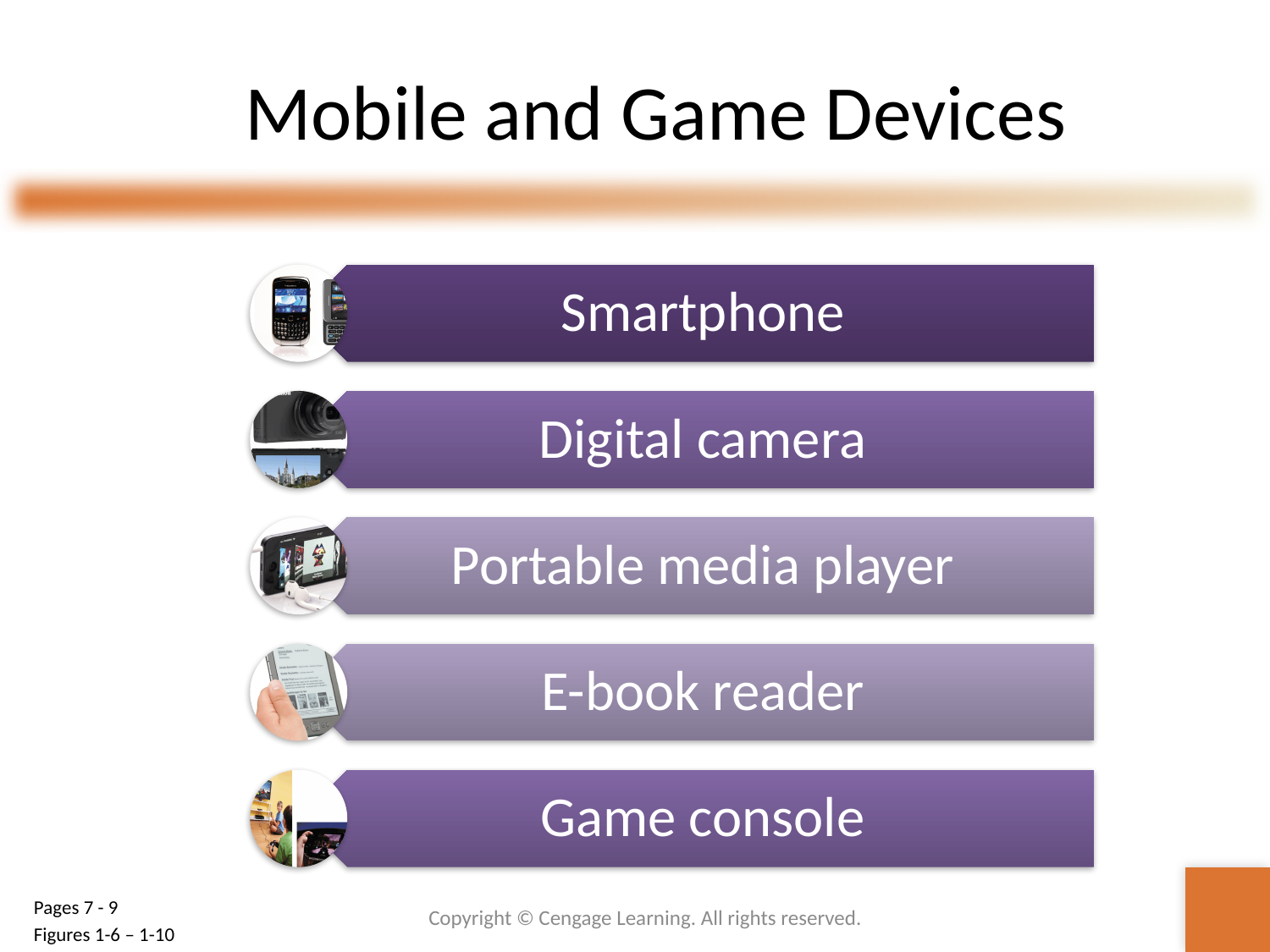

# Mobile and Game Devices
Smartphone
Digital camera
Portable media player
E-book reader
Game console
Copyright © Cengage Learning. All rights reserved.
Pages 7 - 9
Figures 1-6 – 1-10